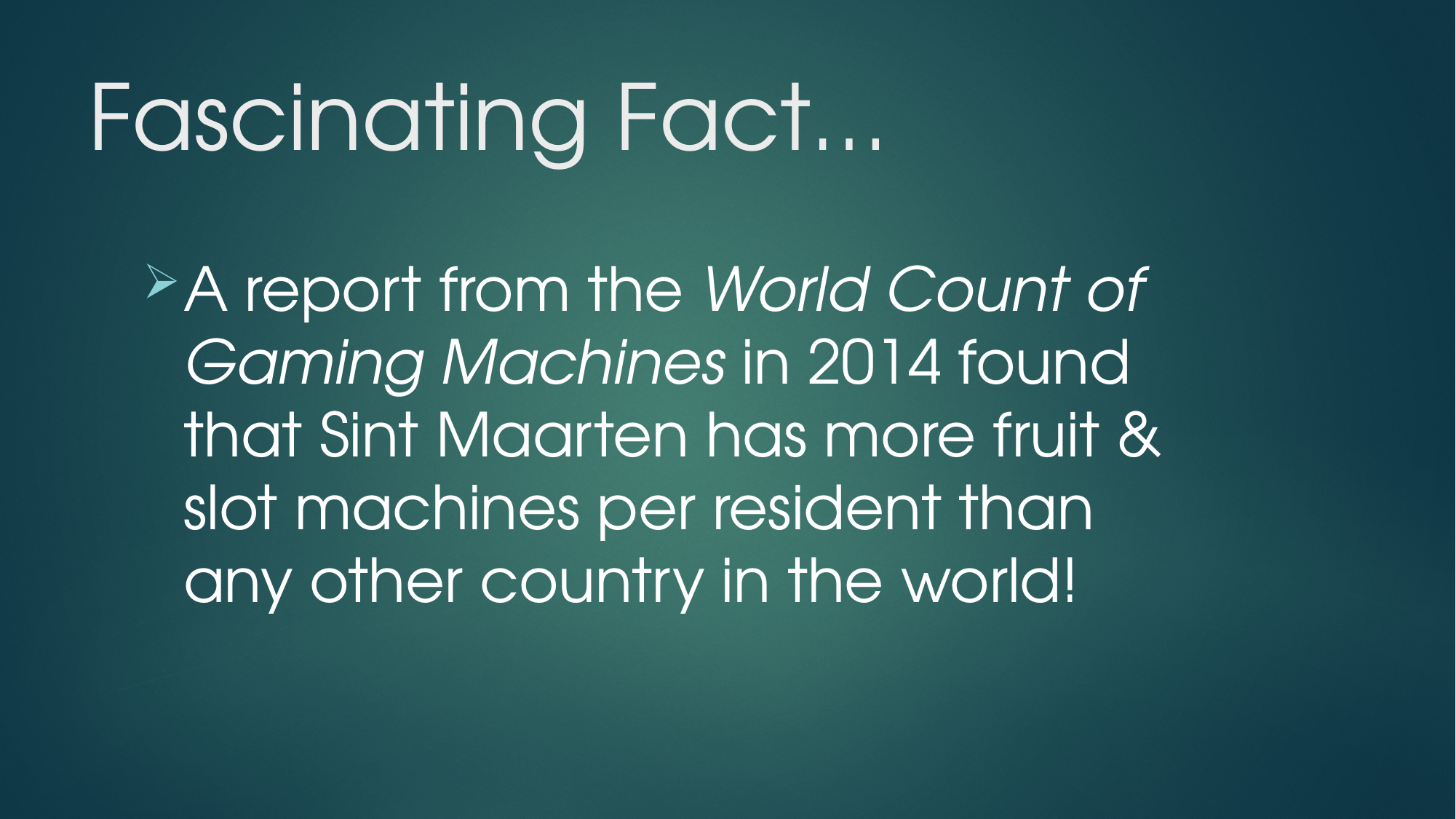

# Fascinating Fact…
A report from the World Count of Gaming Machines in 2014 found that Sint Maarten has more fruit & slot machines per resident than any other country in the world!